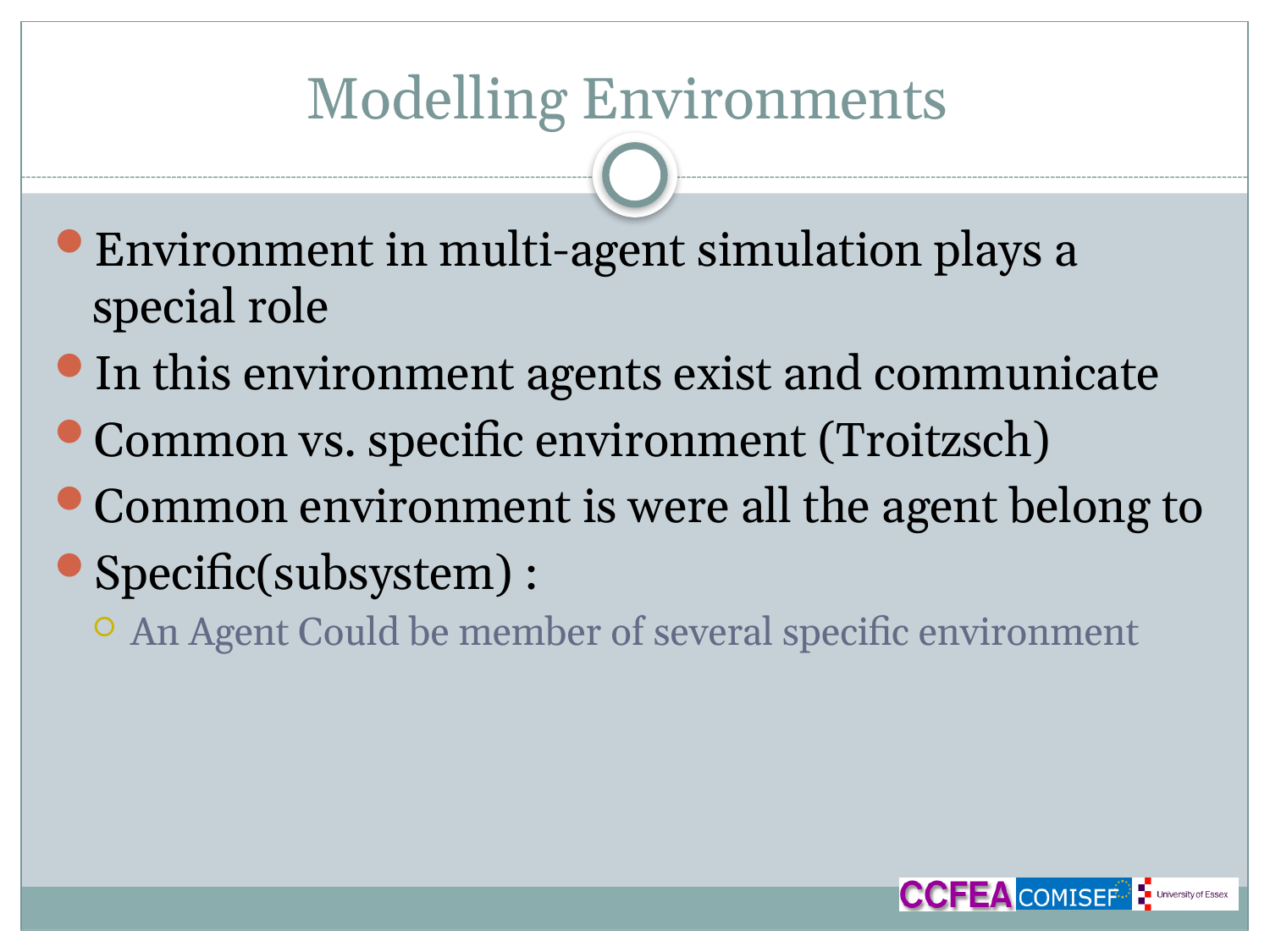

# Modelling Environments
Environment in multi-agent simulation plays a special role
In this environment agents exist and communicate
Common vs. specific environment (Troitzsch)
Common environment is were all the agent belong to
Specific(subsystem) :
An Agent Could be member of several specific environment